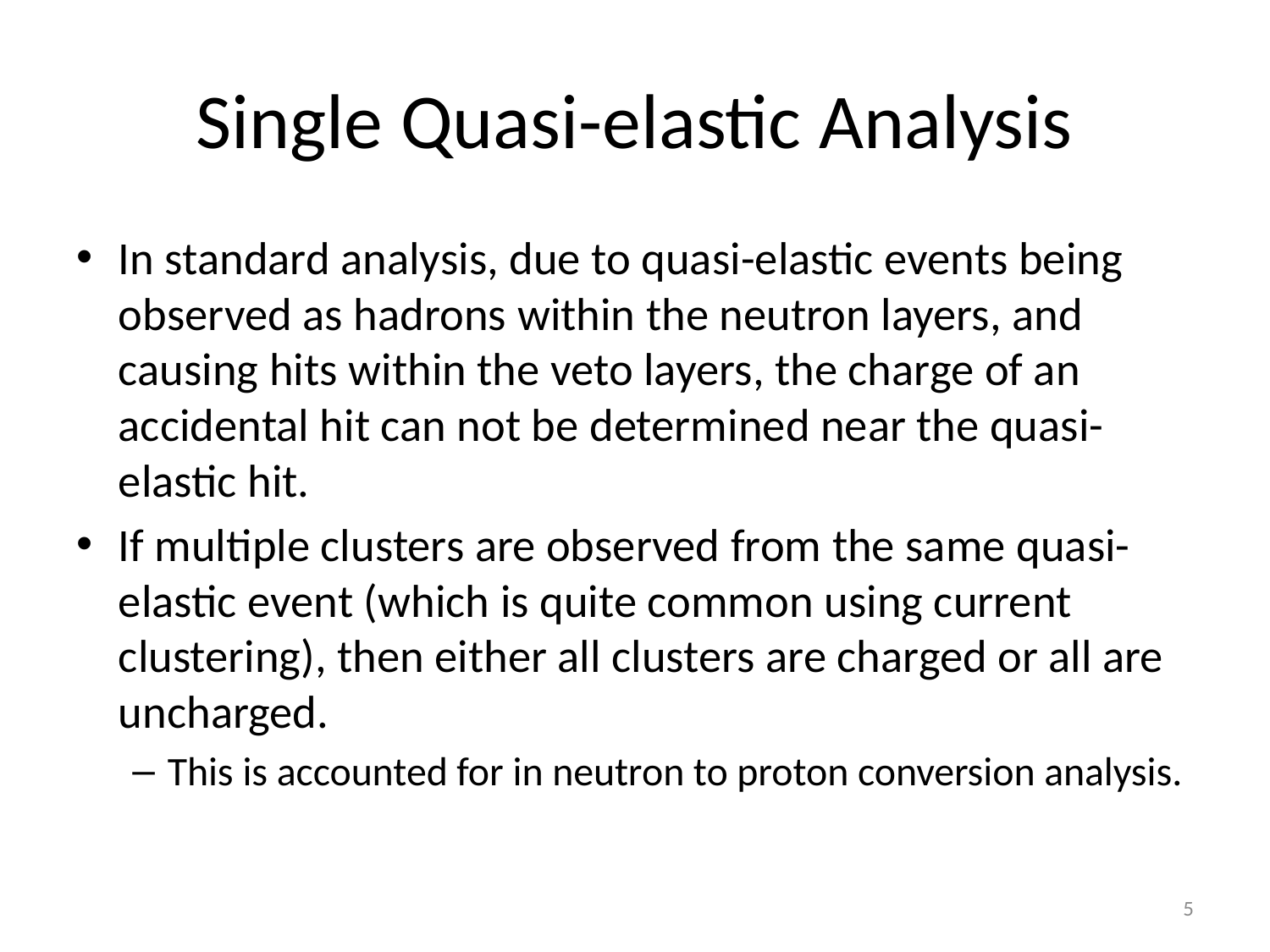

# Single Quasi-elastic Analysis
In standard analysis, due to quasi-elastic events being observed as hadrons within the neutron layers, and causing hits within the veto layers, the charge of an accidental hit can not be determined near the quasi-elastic hit.
If multiple clusters are observed from the same quasi-elastic event (which is quite common using current clustering), then either all clusters are charged or all are uncharged.
This is accounted for in neutron to proton conversion analysis.
5